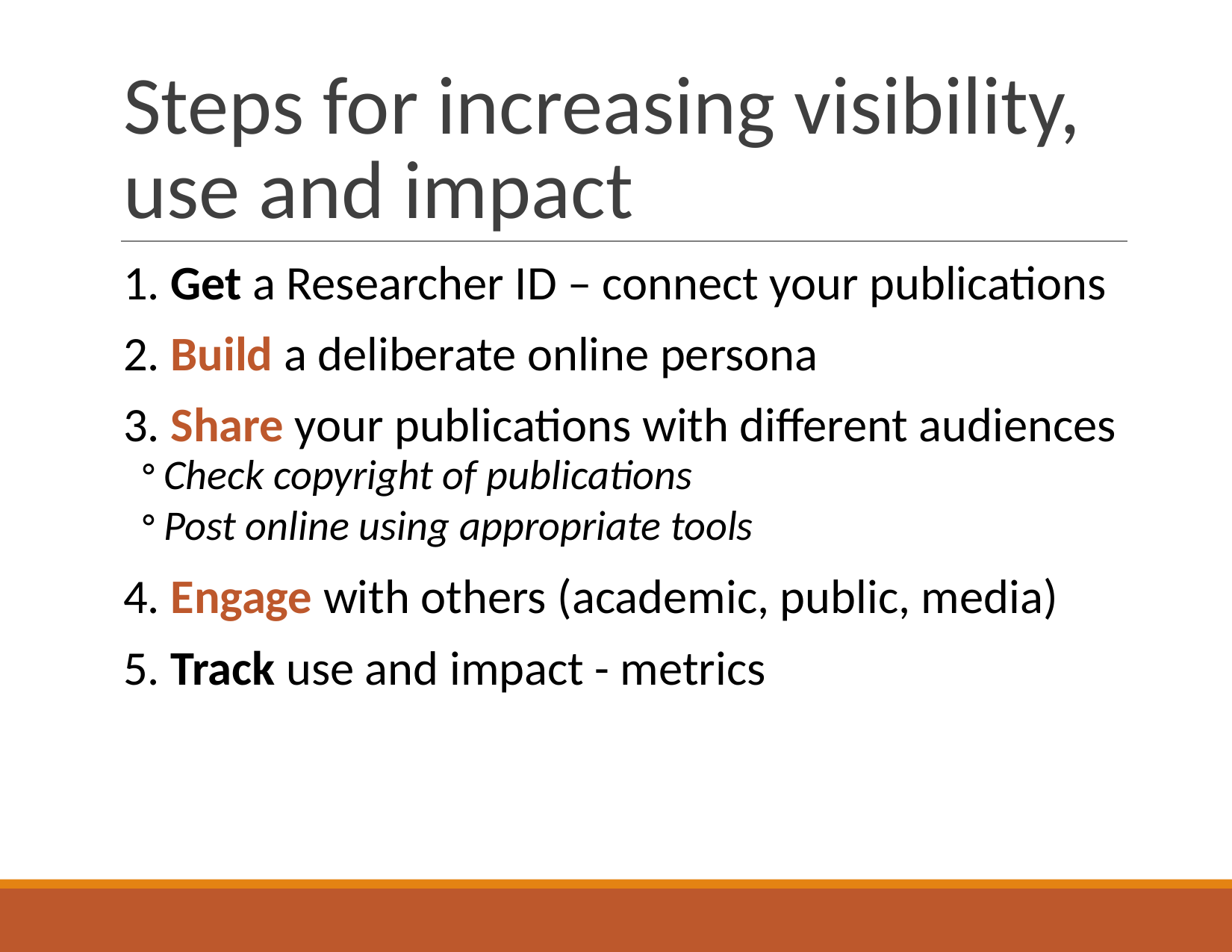

# Steps for increasing visibility, use and impact
1. Get a Researcher ID – connect your publications
2. Build a deliberate online persona
3. Share your publications with different audiences
Check copyright of publications
Post online using appropriate tools
4. Engage with others (academic, public, media)
5. Track use and impact - metrics